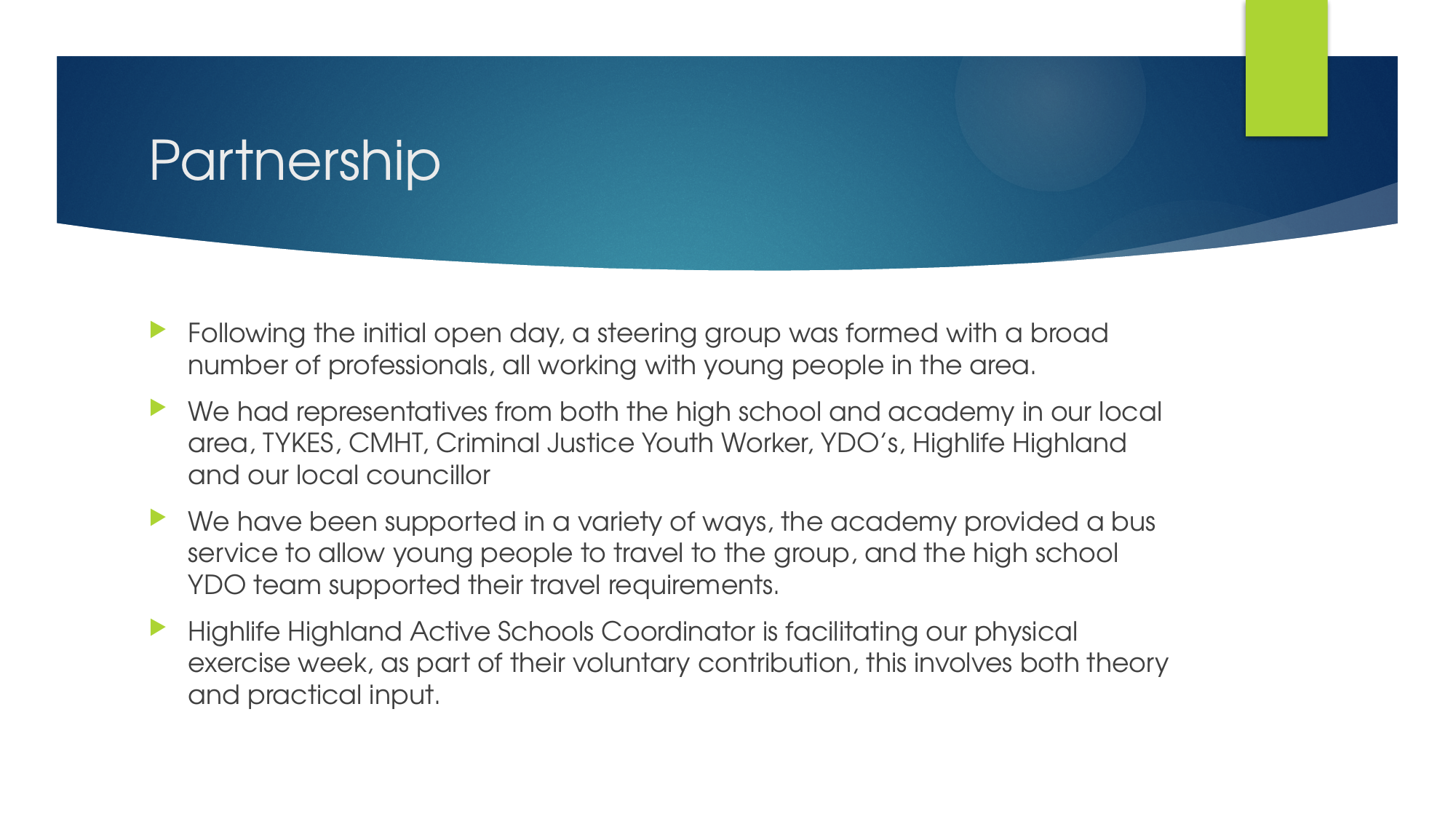

# Partnership
Following the initial open day, a steering group was formed with a broad number of professionals, all working with young people in the area.
We had representatives from both the high school and academy in our local area, TYKES, CMHT, Criminal Justice Youth Worker, YDO’s, Highlife Highland and our local councillor
We have been supported in a variety of ways, the academy provided a bus service to allow young people to travel to the group, and the high school YDO team supported their travel requirements.
Highlife Highland Active Schools Coordinator is facilitating our physical exercise week, as part of their voluntary contribution, this involves both theory and practical input.